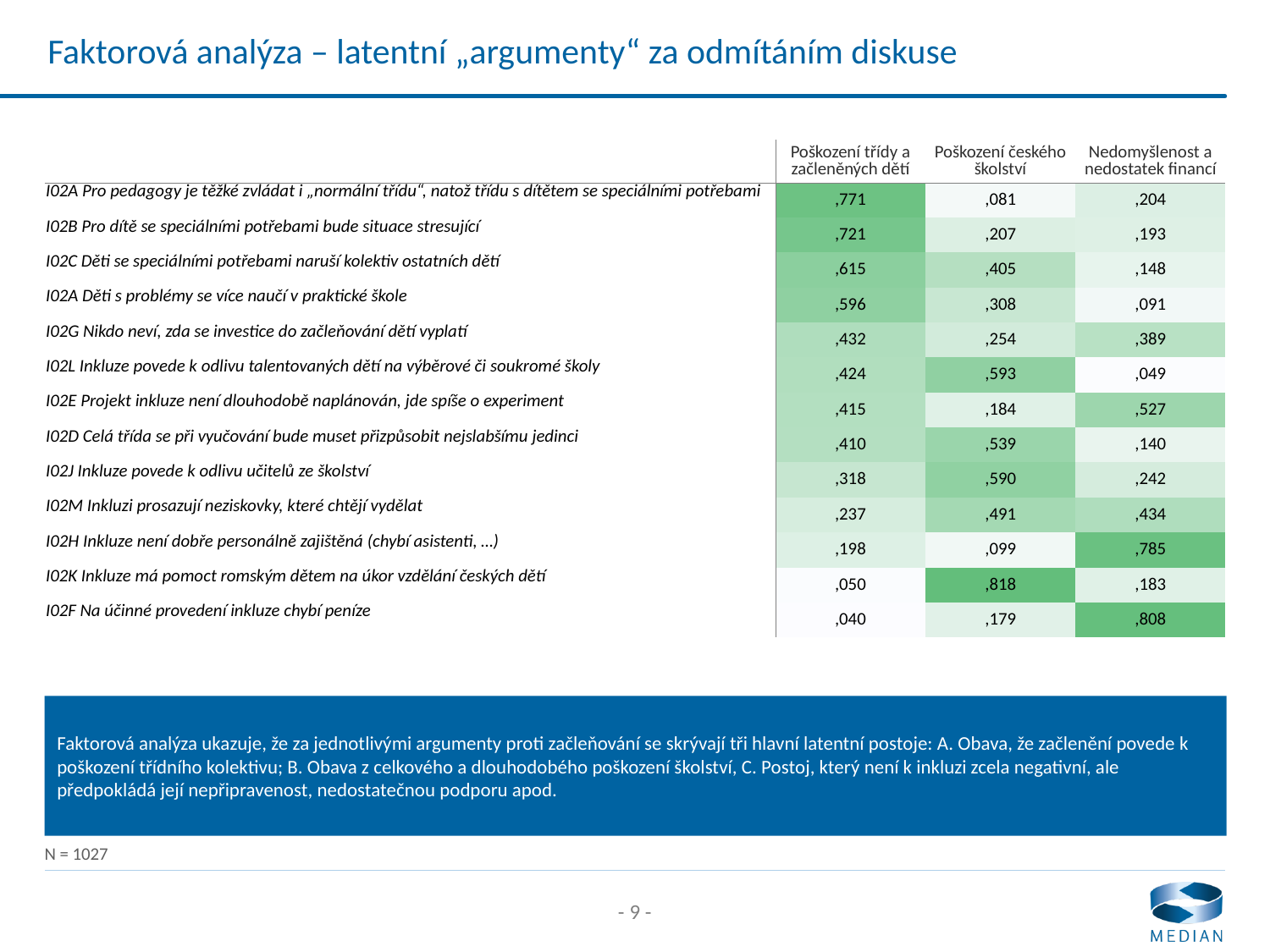

# Faktorová analýza – latentní „argumenty“ za odmítáním diskuse
|  | Poškození třídy a začleněných dětí | Poškození českého školství | Nedomyšlenost a nedostatek financí |
| --- | --- | --- | --- |
| I02A Pro pedagogy je těžké zvládat i „normální třídu“, natož třídu s dítětem se speciálními potřebami | ,771 | ,081 | ,204 |
| I02B Pro dítě se speciálními potřebami bude situace stresující | ,721 | ,207 | ,193 |
| I02C Děti se speciálními potřebami naruší kolektiv ostatních dětí | ,615 | ,405 | ,148 |
| I02A Děti s problémy se více naučí v praktické škole | ,596 | ,308 | ,091 |
| I02G Nikdo neví, zda se investice do začleňování dětí vyplatí | ,432 | ,254 | ,389 |
| I02L Inkluze povede k odlivu talentovaných dětí na výběrové či soukromé školy | ,424 | ,593 | ,049 |
| I02E Projekt inkluze není dlouhodobě naplánován, jde spíše o experiment | ,415 | ,184 | ,527 |
| I02D Celá třída se při vyučování bude muset přizpůsobit nejslabšímu jedinci | ,410 | ,539 | ,140 |
| I02J Inkluze povede k odlivu učitelů ze školství | ,318 | ,590 | ,242 |
| I02M Inkluzi prosazují neziskovky, které chtějí vydělat | ,237 | ,491 | ,434 |
| I02H Inkluze není dobře personálně zajištěná (chybí asistenti, …) | ,198 | ,099 | ,785 |
| I02K Inkluze má pomoct romským dětem na úkor vzdělání českých dětí | ,050 | ,818 | ,183 |
| I02F Na účinné provedení inkluze chybí peníze | ,040 | ,179 | ,808 |
Faktorová analýza ukazuje, že za jednotlivými argumenty proti začleňování se skrývají tři hlavní latentní postoje: A. Obava, že začlenění povede k poškození třídního kolektivu; B. Obava z celkového a dlouhodobého poškození školství, C. Postoj, který není k inkluzi zcela negativní, ale předpokládá její nepřipravenost, nedostatečnou podporu apod.
N = 1027